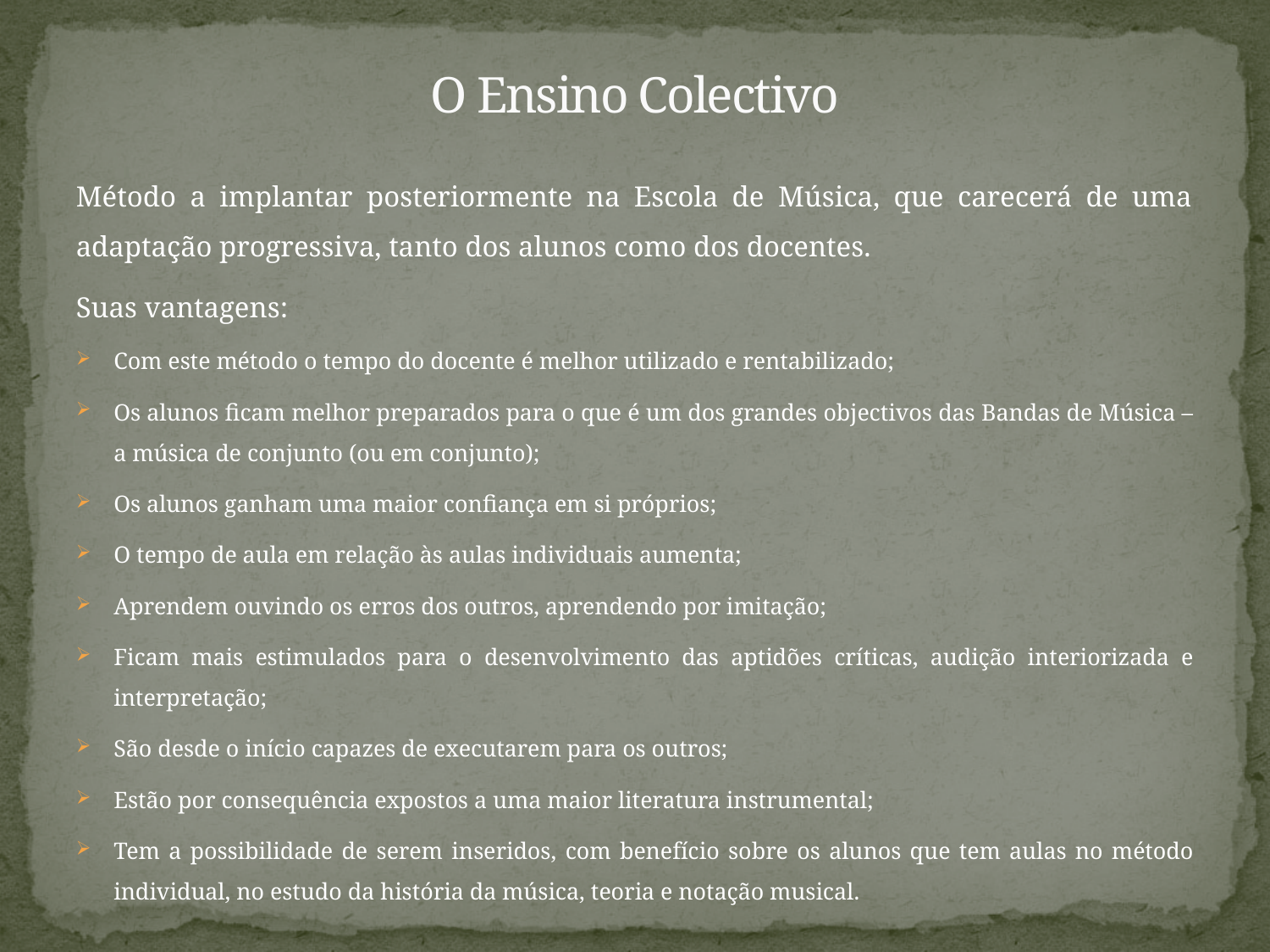

# O Ensino Colectivo
Método a implantar posteriormente na Escola de Música, que carecerá de uma adaptação progressiva, tanto dos alunos como dos docentes.
Suas vantagens:
Com este método o tempo do docente é melhor utilizado e rentabilizado;
Os alunos ficam melhor preparados para o que é um dos grandes objectivos das Bandas de Música – a música de conjunto (ou em conjunto);
Os alunos ganham uma maior confiança em si próprios;
O tempo de aula em relação às aulas individuais aumenta;
Aprendem ouvindo os erros dos outros, aprendendo por imitação;
Ficam mais estimulados para o desenvolvimento das aptidões críticas, audição interiorizada e interpretação;
São desde o início capazes de executarem para os outros;
Estão por consequência expostos a uma maior literatura instrumental;
Tem a possibilidade de serem inseridos, com benefício sobre os alunos que tem aulas no método individual, no estudo da história da música, teoria e notação musical.